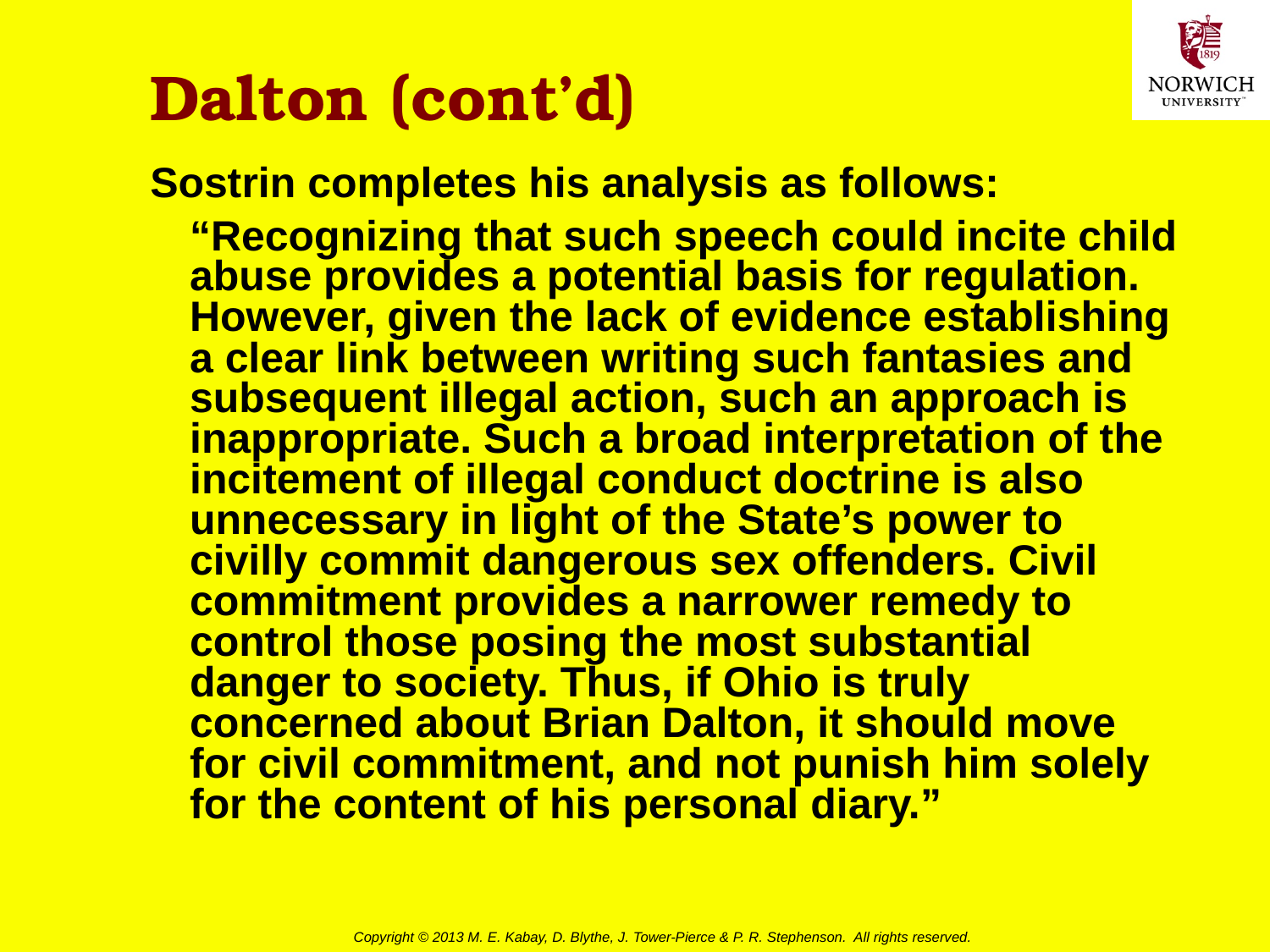

# Dalton (cont’d)
Sostrin completes his analysis as follows:
	“Recognizing that such speech could incite child abuse provides a potential basis for regulation. However, given the lack of evidence establishing a clear link between writing such fantasies and subsequent illegal action, such an approach is inappropriate. Such a broad interpretation of the incitement of illegal conduct doctrine is also unnecessary in light of the State’s power to civilly commit dangerous sex offenders. Civil commitment provides a narrower remedy to control those posing the most substantial danger to society. Thus, if Ohio is truly concerned about Brian Dalton, it should move for civil commitment, and not punish him solely for the content of his personal diary.”